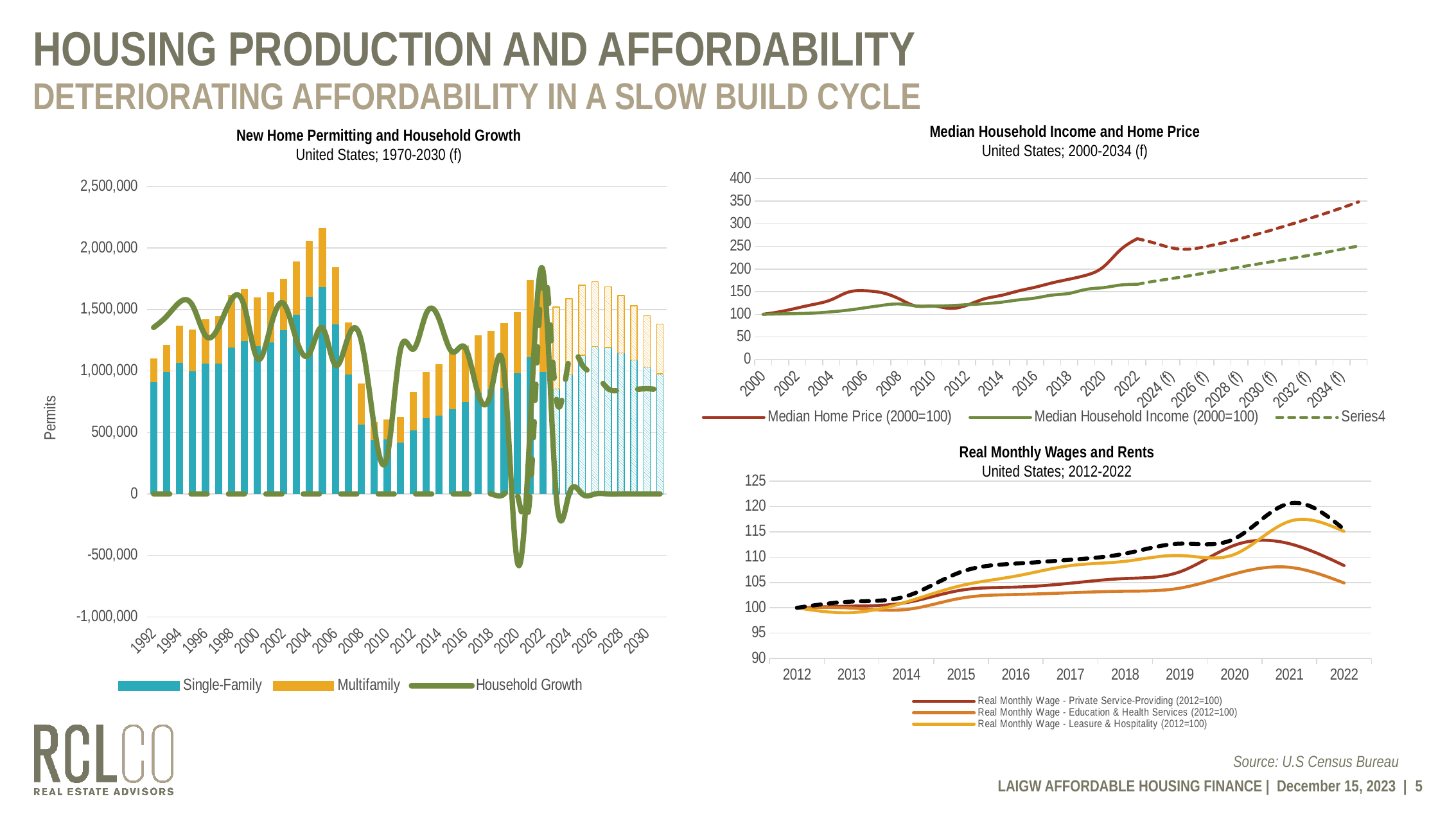

# Housing production and affordability
Deteriorating affordability in a slow build cycle
Median Household Income and Home Price
United States; 2000-2034 (f)
New Home Permitting and Household Growth
United States; 1970-2030 (f)

### Chart

| Category | Single-Family |  | Multifamily |  | Household Growth |  |
|---|---|---|---|---|---|---|
| 1992 | 914000.0 | None | 184000.0 | None | 1353520.0000000042 | None |
| 1993 | 996000.0 | None | 211000.0 | None | 1444000.0 | None |
| 1994 | 1067000.0 | None | 299000.0 | None | 1558690.0000000023 | None |
| 1995 | 1001000.0 | None | 335000.0 | None | 1533099.9999999912 | None |
| 1996 | 1064000.0 | None | 355000.0 | None | 1288460.0000000065 | None |
| 1997 | 1065000.0 | None | 377000.0 | None | 1356399.9999999942 | None |
| 1998 | 1194000.0 | None | 425000.0 | None | 1581900.0000000088 | None |
| 1999 | 1247000.0 | None | 417000.0 | None | 1522699.9999999972 | None |
| 2000 | 1202000.0 | None | 396000.0 | None | 1100699.9999999972 | None |
| 2001 | 1234000.0 | None | 403000.0 | None | 1355300.0000000028 | None |
| 2002 | 1336000.0 | None | 413000.0 | None | 1550500.0 | None |
| 2003 | 1461000.0 | None | 427000.0 | None | 1254300.0000000028 | None |
| 2004 | 1604000.0 | None | 453000.0 | None | 1141099.9999999912 | None |
| 2005 | 1684000.0 | None | 476000.0 | None | 1351100.0000000058 | None |
| 2006 | 1380000.0 | None | 463000.0 | None | 1048000.0 | None |
| 2007 | 972000.0 | None | 420000.0 | None | 1278699.9999999972 | None |
| 2008 | 567000.0 | None | 328000.0 | None | 1244699.9999999972 | None |
| 2009 | 440000.0 | None | 142000.0 | None | 544600.0000000058 | None |
| 2010 | 448000.0 | None | 156000.0 | None | 306599.99999999127 | None |
| 2011 | 420000.0 | None | 204000.0 | None | 1166300.0000000028 | None |
| 2012 | 520000.0 | None | 309000.0 | None | 1177300.0000000028 | None |
| 2013 | 619000.0 | None | 369000.0 | None | 1467199.9999999972 | None |
| 2014 | 640000.0 | None | 412000.0 | None | 1418900.0000000088 | None |
| 2015 | 694000.0 | None | 483000.0 | None | 1155599.9999999912 | None |
| 2016 | 750000.0 | None | 455000.0 | None | 1189600.0000000058 | None |
| 2017 | 823000.0 | None | 463000.0 | None | 814099.9999999913 | None |
| 2018 | 853000.0 | None | 474000.0 | None | 836100.0000000058 | None |
| 2019 | 863000.0 | None | 523000.0 | None | 984199.9999999971 | None |
| 2020 | 986000.0 | None | 489000.0 | None | -545300.0000000029 | None |
| 2021 | 1117000.0 | None | 620000.0 | None | 543000.0 | None |
| 2022 | 993000.0 | None | 686000.0 | None | 1810200.0000000116 | 1810200.0000000116 |
| 2023 | None | 854000.0 | None | 667000.0 | None | 785000.0 |
| 2024 | None | 975000.0 | None | 614000.0 | None | 1093799.9999999884 |
| 2025 | None | 1129000.0 | None | 568000.0 | None | 1052600.0000000058 |
| 2026 | None | 1198000.0 | None | 528000.0 | None | 972799.9999999884 |
| 2027 | None | 1190000.0 | None | 495000.0 | None | 856600.0000000058 |
| 2028 | None | 1148000.0 | None | 466000.0 | None | 845399.9999999942 |
| 2029 | None | 1090000.0 | None | 440000.0 | None | 850300.0000000175 |
| 2030 | None | 1032000.0 | None | 419000.0 | None | 856399.9999999942 |
| 2031 | None | 978000.0 | None | 404000.0 | None | 845299.9999999884 |

[unsupported chart]

Real Monthly Wages and Rents
United States; 2012-2022

### Chart

| Category | Real Monthly Wage - Private Service-Providing (2012=100) | Real Monthly Wage - Education & Health Services (2012=100) | Real Monthly Wage - Leasure & Hospitality (2012=100) | Average Real Effective 2BR Rent (Class B & C) (2012=100) |
|---|---|---|---|---|
| 2012 | 100.0 | 100.0 | 100.0 | 100.0 |
| 2013 | 100.32901874356052 | 99.95488010951475 | 99.05729869435056 | 101.23261802575105 |
| 2014 | 101.03129297940303 | 99.67109689663822 | 101.15416994366089 | 102.29995775242924 |
| 2015 | 103.48540647870507 | 101.9132614882223 | 104.3920917982573 | 107.08523206751053 |
| 2016 | 104.09733262674439 | 102.63667881589473 | 106.2658493736633 | 108.73333333333332 |
| 2017 | 104.86143137881925 | 102.98143732727283 | 108.33976554585365 | 109.48674010607915 |
| 2018 | 105.79265751097925 | 103.28324418695176 | 109.18724796961199 | 110.70649143767423 |
| 2019 | 107.11015139918496 | 103.89514308889336 | 110.33764719841331 | 112.65701994524835 |
| 2020 | 112.35878118321976 | 106.72129811847948 | 110.56355250277312 | 113.64451313755795 |
| 2021 | 112.66646720521258 | 108.00027161085906 | 117.0647549051109 | 120.59630996309963 |
| 2022 | 108.3493179880648 | 104.91089546123908 | 115.08713367522819 | 115.5 |
Source: U.S Census Bureau